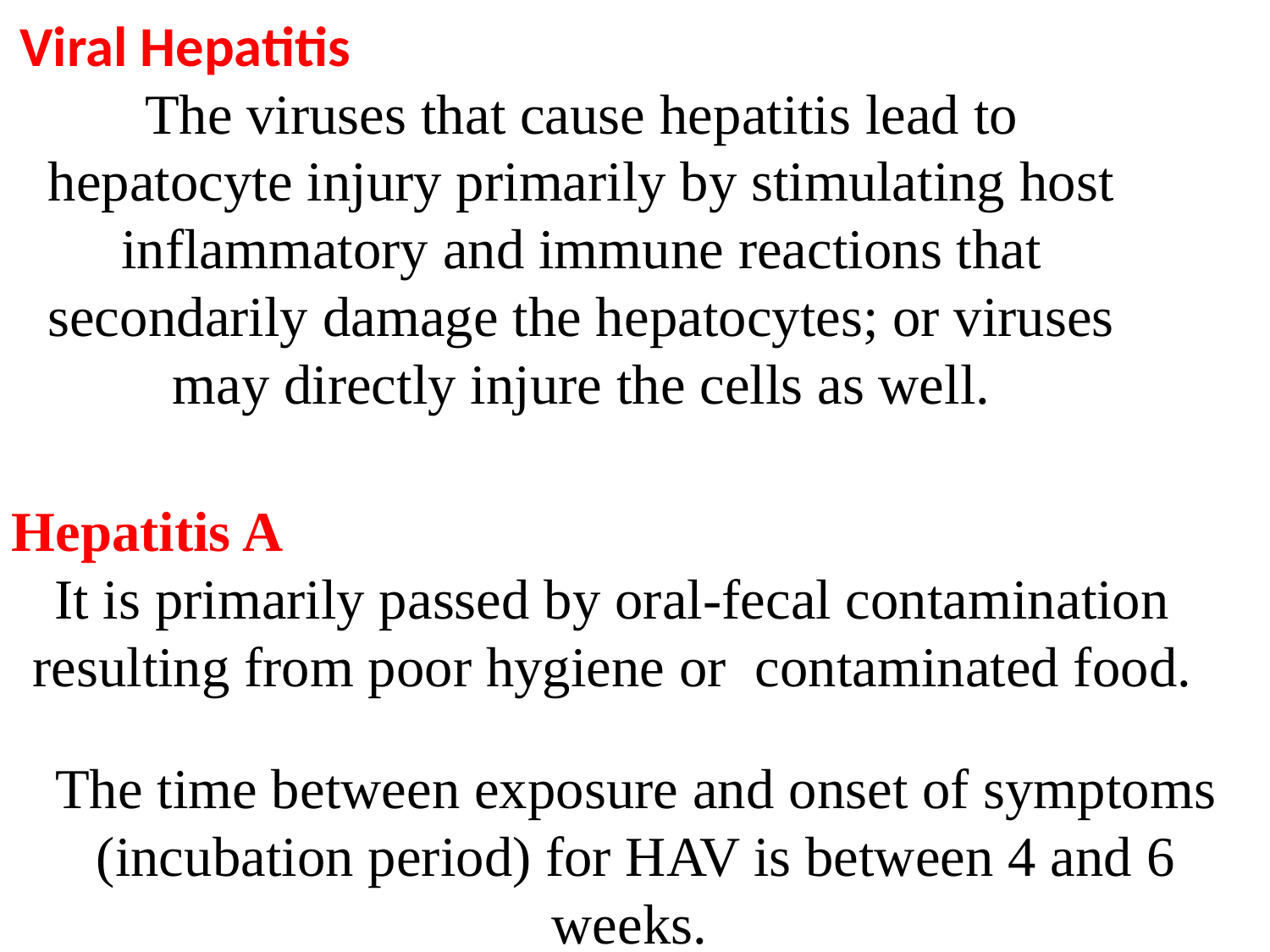

Viral Hepatitis
The viruses that cause hepatitis lead to hepatocyte injury primarily by stimulating host inflammatory and immune reactions that secondarily damage the hepatocytes; or viruses may directly injure the cells as well.
Hepatitis A
It is primarily passed by oral-fecal contamination resulting from poor hygiene or  contaminated food.
The time between exposure and onset of symptoms (incubation period) for HAV is between 4 and 6 weeks.